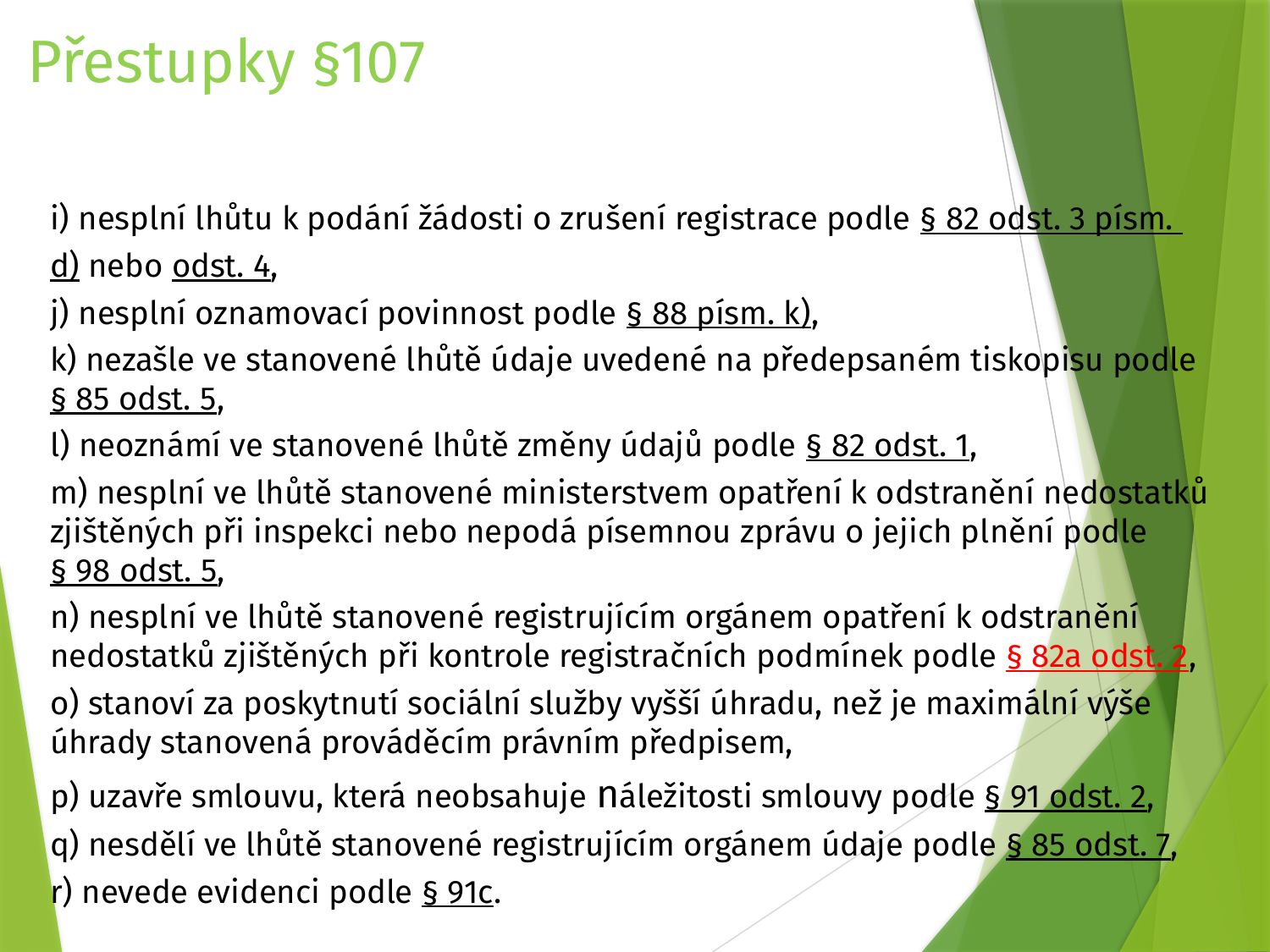

# Přestupky §107

i) nesplní lhůtu k podání žádosti o zrušení registrace podle § 82 odst. 3 písm.
d) nebo odst. 4,
j) nesplní oznamovací povinnost podle § 88 písm. k),
k) nezašle ve stanovené lhůtě údaje uvedené na předepsaném tiskopisu podle § 85 odst. 5,
l) neoznámí ve stanovené lhůtě změny údajů podle § 82 odst. 1,
m) nesplní ve lhůtě stanovené ministerstvem opatření k odstranění nedostatků zjištěných při inspekci nebo nepodá písemnou zprávu o jejich plnění podle § 98 odst. 5,
n) nesplní ve lhůtě stanovené registrujícím orgánem opatření k odstranění nedostatků zjištěných při kontrole registračních podmínek podle § 82a odst. 2,
o) stanoví za poskytnutí sociální služby vyšší úhradu, než je maximální výše úhrady stanovená prováděcím právním předpisem,
p) uzavře smlouvu, která neobsahuje náležitosti smlouvy podle § 91 odst. 2,
q) nesdělí ve lhůtě stanovené registrujícím orgánem údaje podle § 85 odst. 7,
r) nevede evidenci podle § 91c.